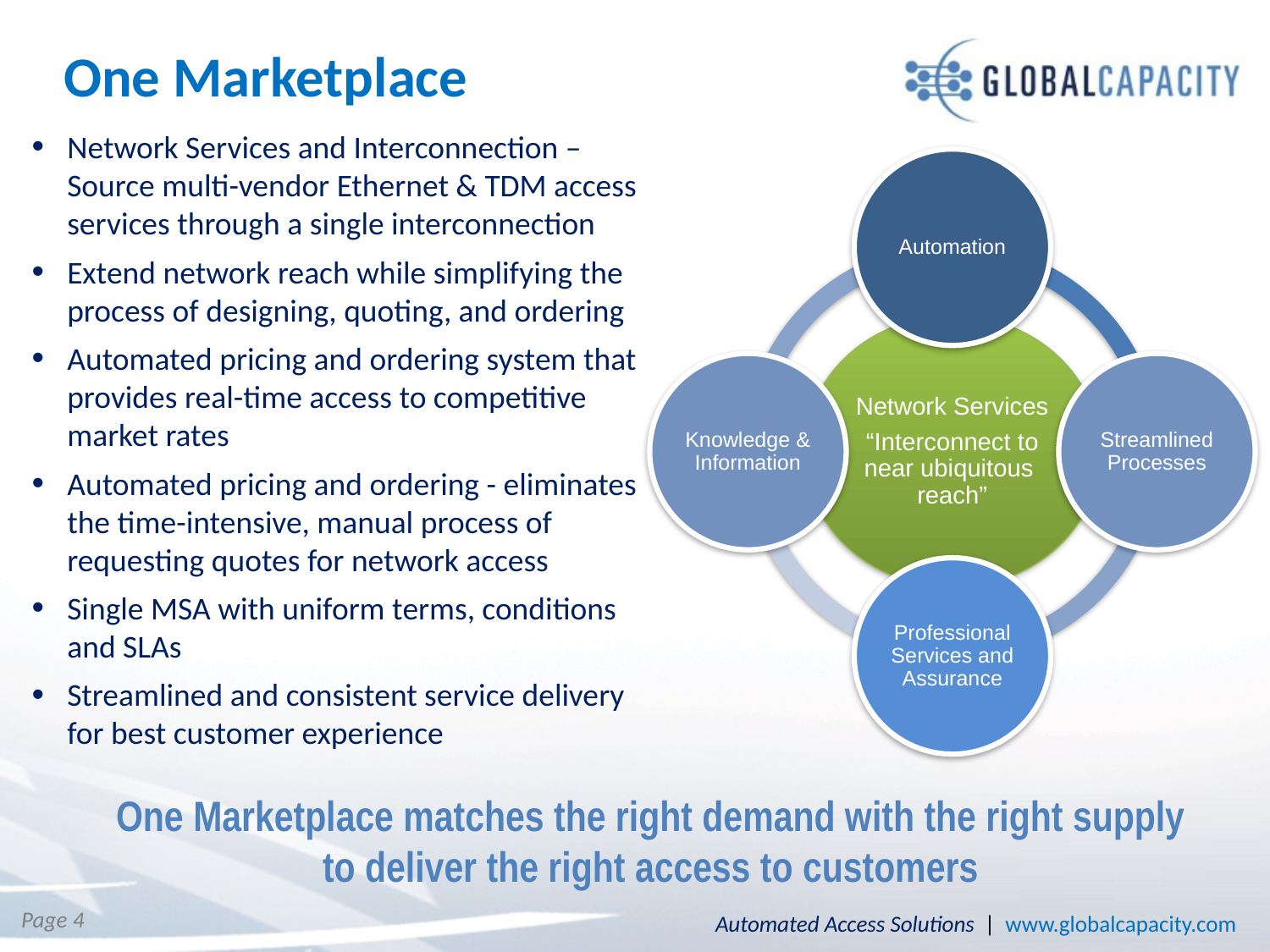

# One Marketplace
Network Services and Interconnection – Source multi-vendor Ethernet & TDM access services through a single interconnection
Extend network reach while simplifying the process of designing, quoting, and ordering
Automated pricing and ordering system that provides real-time access to competitive market rates
Automated pricing and ordering - eliminates the time-intensive, manual process of requesting quotes for network access
Single MSA with uniform terms, conditions and SLAs
Streamlined and consistent service delivery for best customer experience

Network Services
“Interconnect to near ubiquitous  reach”
Automation
Streamlined Processes
Professional Services and Assurance
Knowledge & Information
One Marketplace matches the right demand with the right supply to deliver the right access to customers